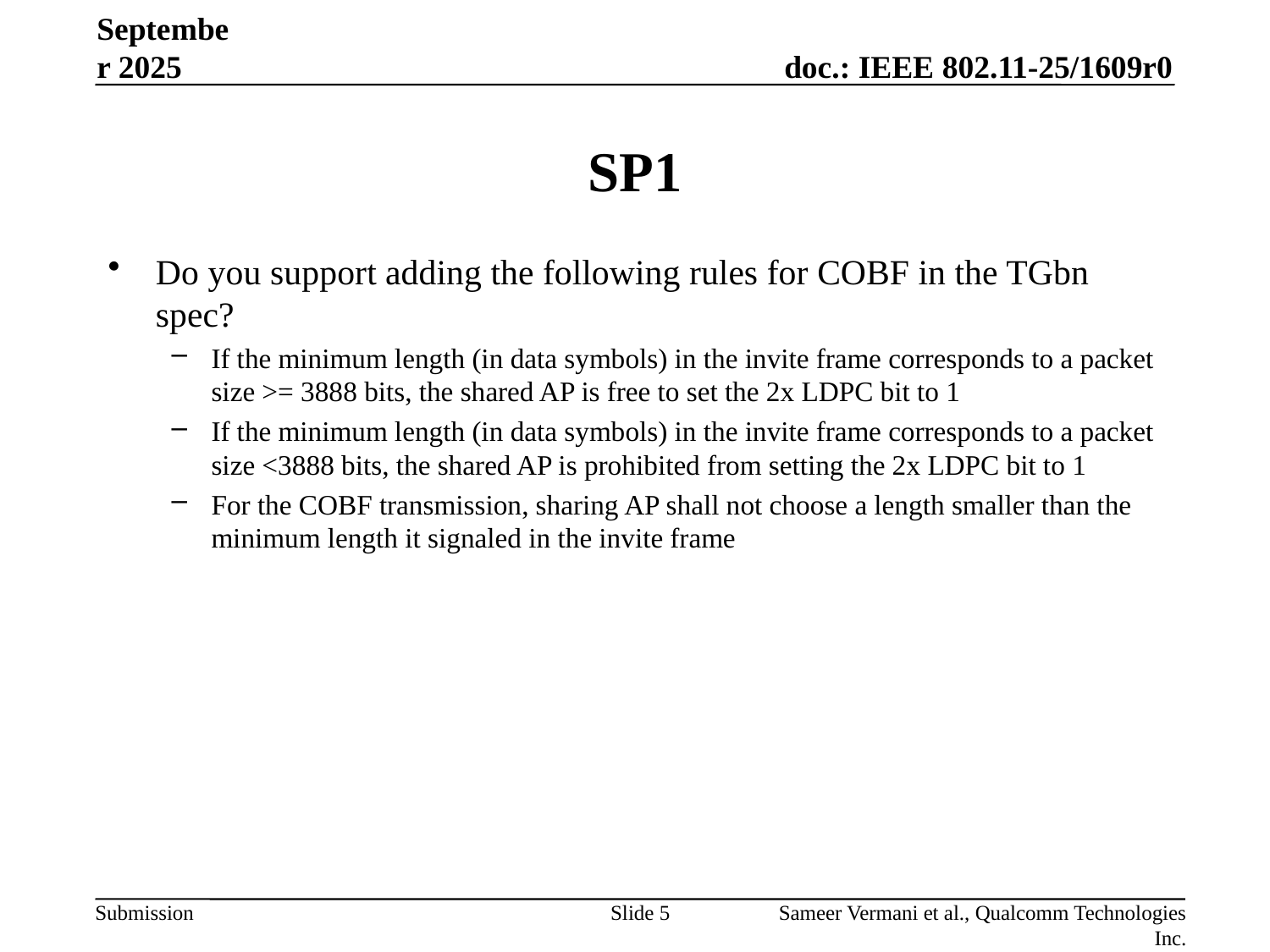

September 2025
# SP1
Do you support adding the following rules for COBF in the TGbn spec?
If the minimum length (in data symbols) in the invite frame corresponds to a packet size >= 3888 bits, the shared AP is free to set the 2x LDPC bit to 1
If the minimum length (in data symbols) in the invite frame corresponds to a packet size <3888 bits, the shared AP is prohibited from setting the 2x LDPC bit to 1
For the COBF transmission, sharing AP shall not choose a length smaller than the minimum length it signaled in the invite frame

Slide 5
Sameer Vermani et al., Qualcomm Technologies Inc.